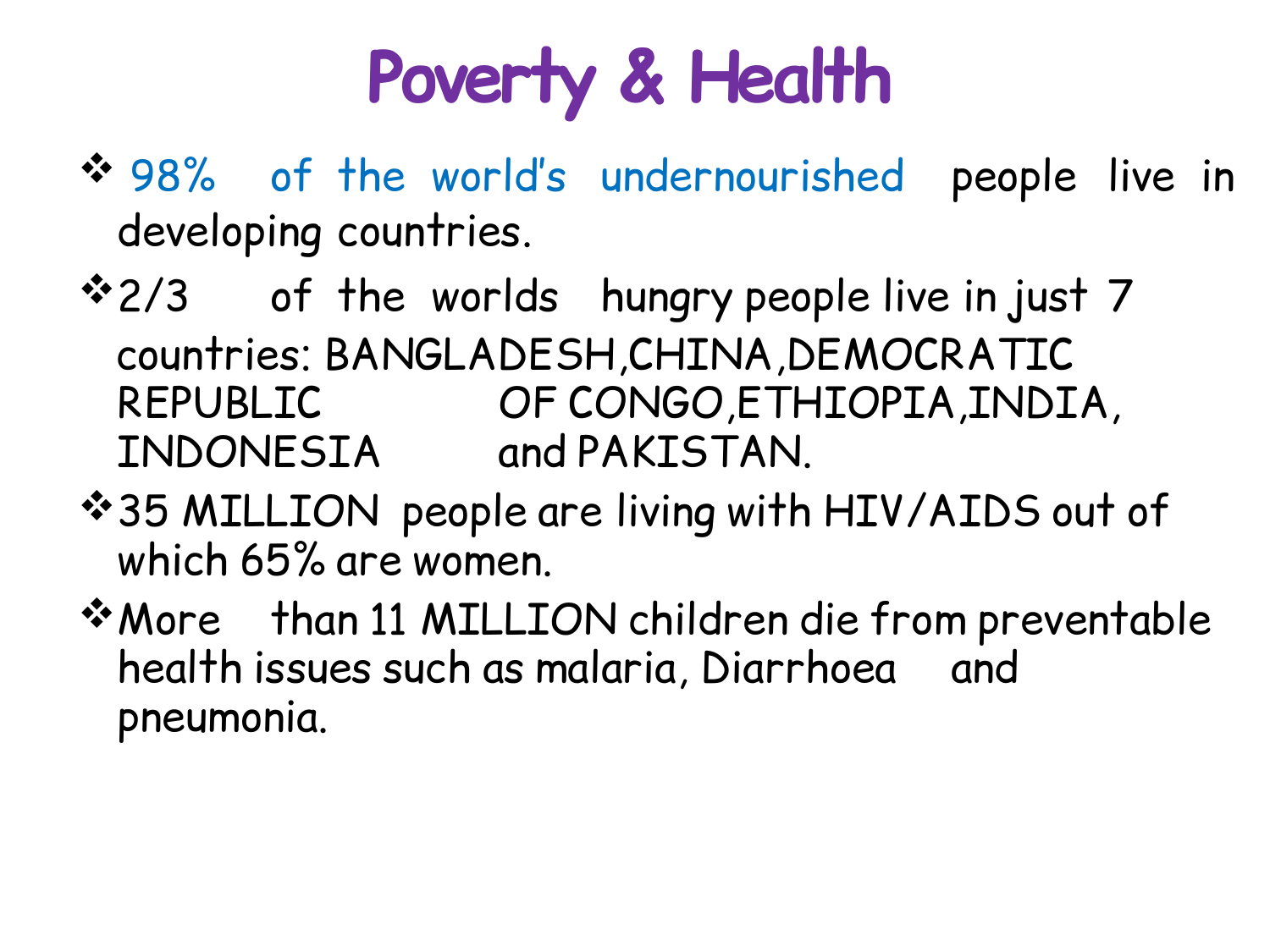

Poverty & Health
 98%	of	the	world’s	undernourished	people	live	in developing	countries.
2/3	of	the	worlds	hungry people live in just	7
   countries: BANGLADESH,CHINA,DEMOCRATIC REPUBLIC		OF CONGO,ETHIOPIA,INDIA, INDONESIA	and PAKISTAN.
35 MILLION	people are living with HIV/AIDS out of which 65% are women.
More	than 11 MILLION children die from preventable health issues such as malaria, Diarrhoea	and	pneumonia.